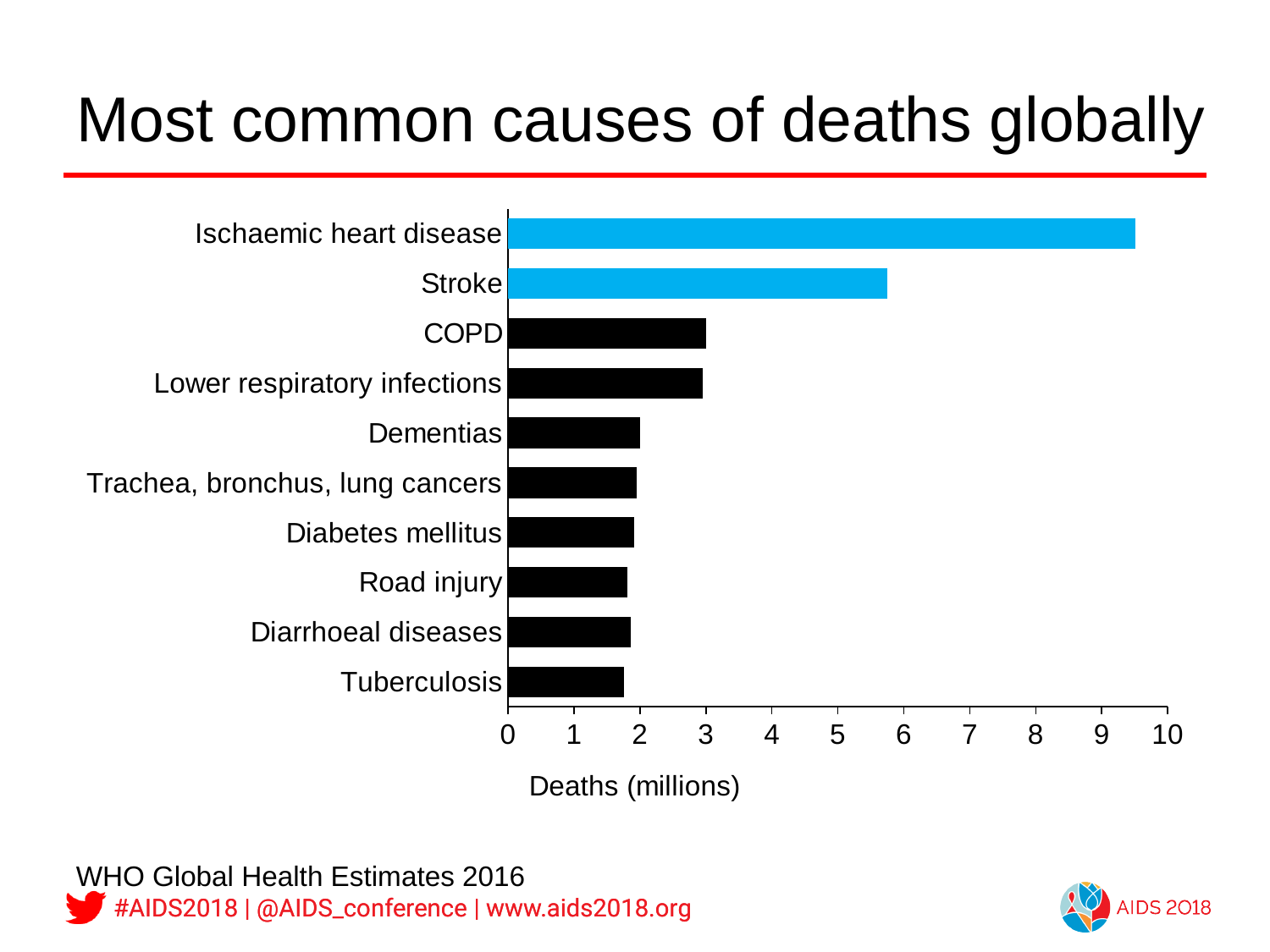

# Most common causes of deaths globally

### Chart

| Category |  |
|---|---|
| Tuberculosis | 1.75 |
| Diarrhoeal diseases | 1.85 |
| Road injury | 1.8 |
| Diabetes mellitus | 1.9 |
| Trachea, bronchus, lung cancers | 1.95 |
| Dementias | 2.0 |
| Lower respiratory infections | 2.95 |
| COPD | 3.0 |
| Stroke | 5.75 |
| Ischaemic heart disease | 9.5 |
WHO Global Health Estimates 2016